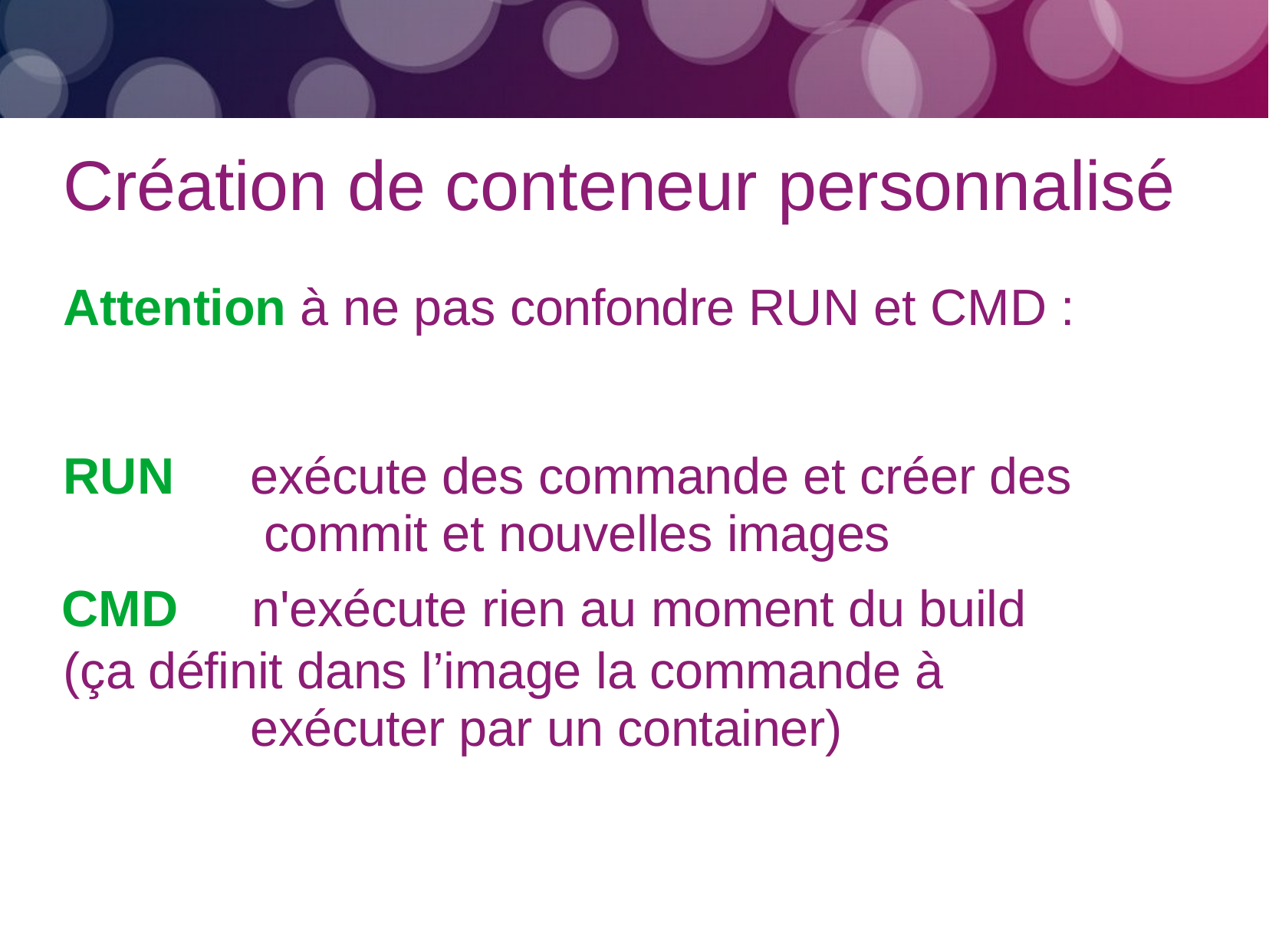

# Création de conteneur personnalisé
Attention à ne pas confondre RUN et CMD :

RUN	exécute des commande et créer des  commit et nouvelles images
CMD	n'exécute rien au moment du build
(ça définit dans l’image la commande à  exécuter par un container)